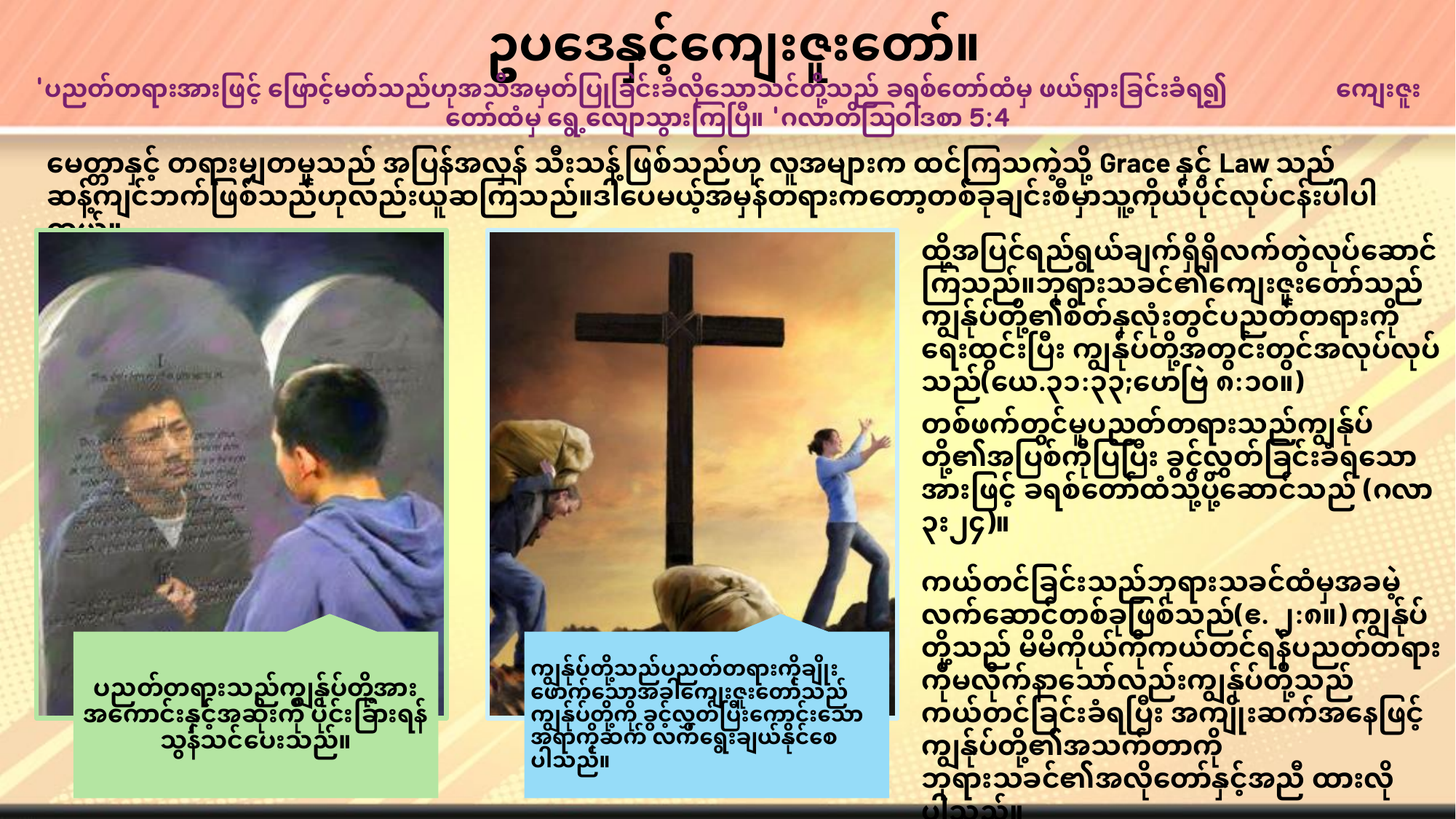

ဥပဒေနှင့်ကျေးဇူးတော်။
'ပညတ်​တရား​အားဖြင့် ဖြောင့်မတ်​သည်​ဟု​အသိအမှတ်ပြု​ခြင်း​ခံ​လို​သော​သင်​တို့​သည် ခရစ်တော်​ထံမှ ဖယ်ရှား​ခြင်း​ခံရ​၍                 ကျေးဇူး​တော်​ထံမှ ရွေ့လျော​သွား​ကြ​ပြီ။ 'ဂလာတိဩဝါဒစာ 5:4
မေတ္တာနှင့် တရားမျှတမှုသည် အပြန်အလှန် သီးသန့်ဖြစ်သည်ဟု လူအများက ထင်ကြသကဲ့သို့ Grace နှင့် Law သည် ဆန့်ကျင်ဘက်ဖြစ်သည်ဟုလည်းယူဆကြသည်။ဒါပေမယ့်အမှန်တရားကတော့တစ်ခုချင်းစီမှာသူ့ကိုယ်ပိုင်လုပ်ငန်းပါပါတယ်။
ပညတ်တရားသည်ကျွန်ုပ်တို့အား အကောင်းနှင့်အဆိုးကို ပိုင်းခြားရန် သွန်သင်ပေးသည်။
ကျွန်ုပ်တို့သည်ပညတ်တရားကိုချိုးဖောက်သောအခါကျေးဇူးတော်သည်ကျွန်ုပ်တို့ကို ခွင့်လွှတ်ပြီးကောင်းသောအရာကိုဆက် လက်ရွေးချယ်နိုင်စေပါသည်။
ထို့အပြင်ရည်ရွယ်ချက်ရှိရှိလက်တွဲလုပ်ဆောင်ကြသည်။ဘုရားသခင်၏ကျေးဇူးတော်သည်ကျွန်ုပ်တို့၏စိတ်နှလုံးတွင်ပညတ်တရားကိုရေးထွင်းပြီး ကျွန်ုပ်တို့အတွင်းတွင်အလုပ်လုပ်သည်(ယေ.၃၁:၃၃;ဟေဗြဲ ၈:၁၀။)
တစ်ဖက်တွင်မူပညတ်တရားသည်ကျွန်ုပ်တို့၏အပြစ်ကိုပြပြီး ခွင့်လွှတ်ခြင်းခံရသောအားဖြင့် ခရစ်တော်ထံသို့ပို့ဆောင်သည် (ဂလာ ၃း၂၄)။
ကယ်တင်ခြင်းသည်ဘုရားသခင်ထံမှအခမဲ့လက်ဆောင်တစ်ခုဖြစ်သည်(ဧ. ၂:၈။) ကျွန်ုပ်တို့သည် မိမိကိုယ်ကိုကယ်တင်ရန်ပညတ်တရားကိုမလိုက်နာသော်လည်းကျွန်ုပ်တို့သည်ကယ်တင်ခြင်းခံရပြီး အကျိုးဆက်အနေဖြင့် ကျွန်ုပ်တို့၏အသက်တာကို ဘုရားသခင်၏အလိုတော်နှင့်အညီ ထားလိုပါသည်။